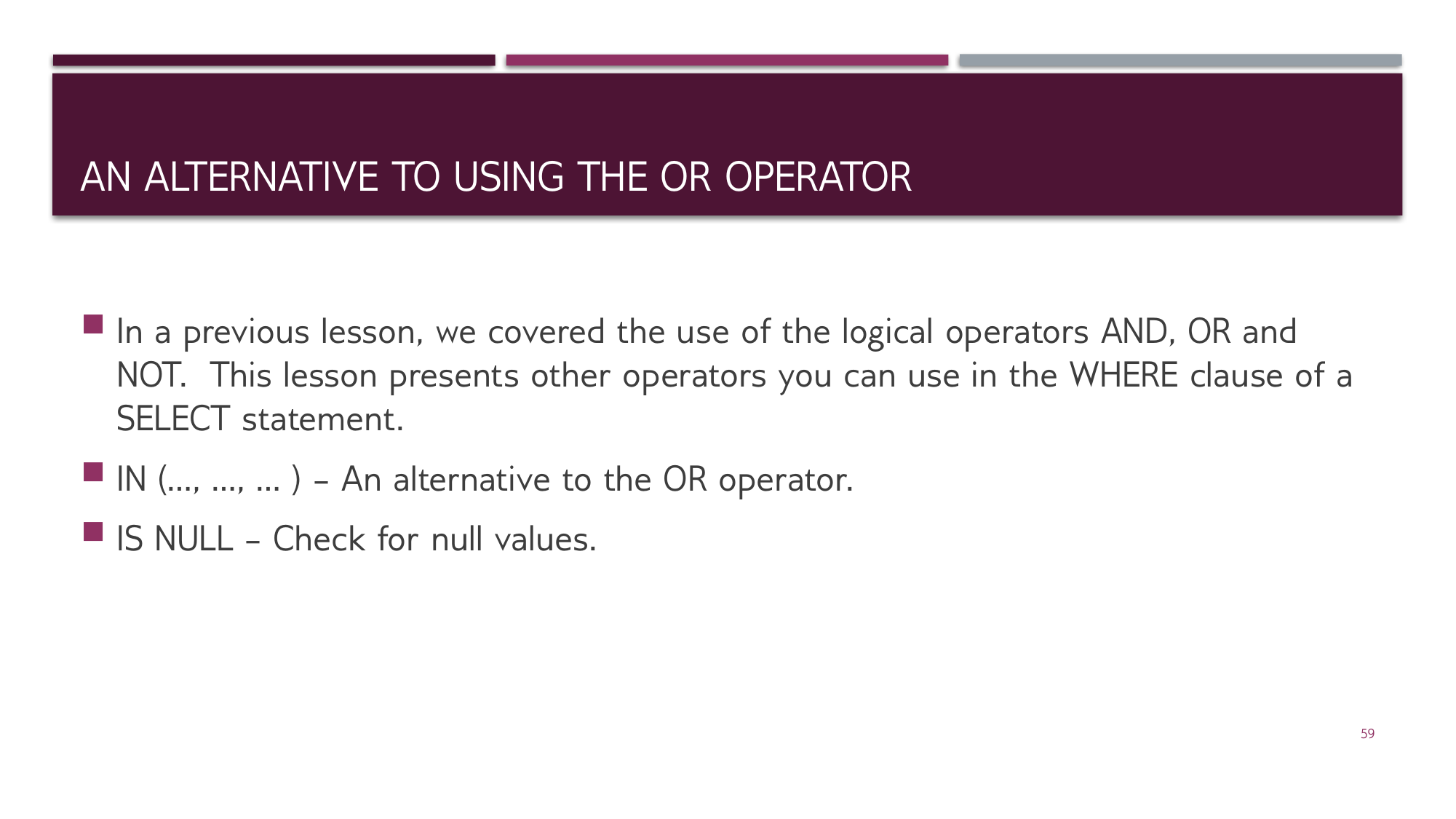

# An alternative to using the OR operator
In a previous lesson, we covered the use of the logical operators AND, OR and NOT.  This lesson presents other operators you can use in the WHERE clause of a SELECT statement.
IN (…, …, … ) – An alternative to the OR operator.
IS NULL – Check for null values.

59